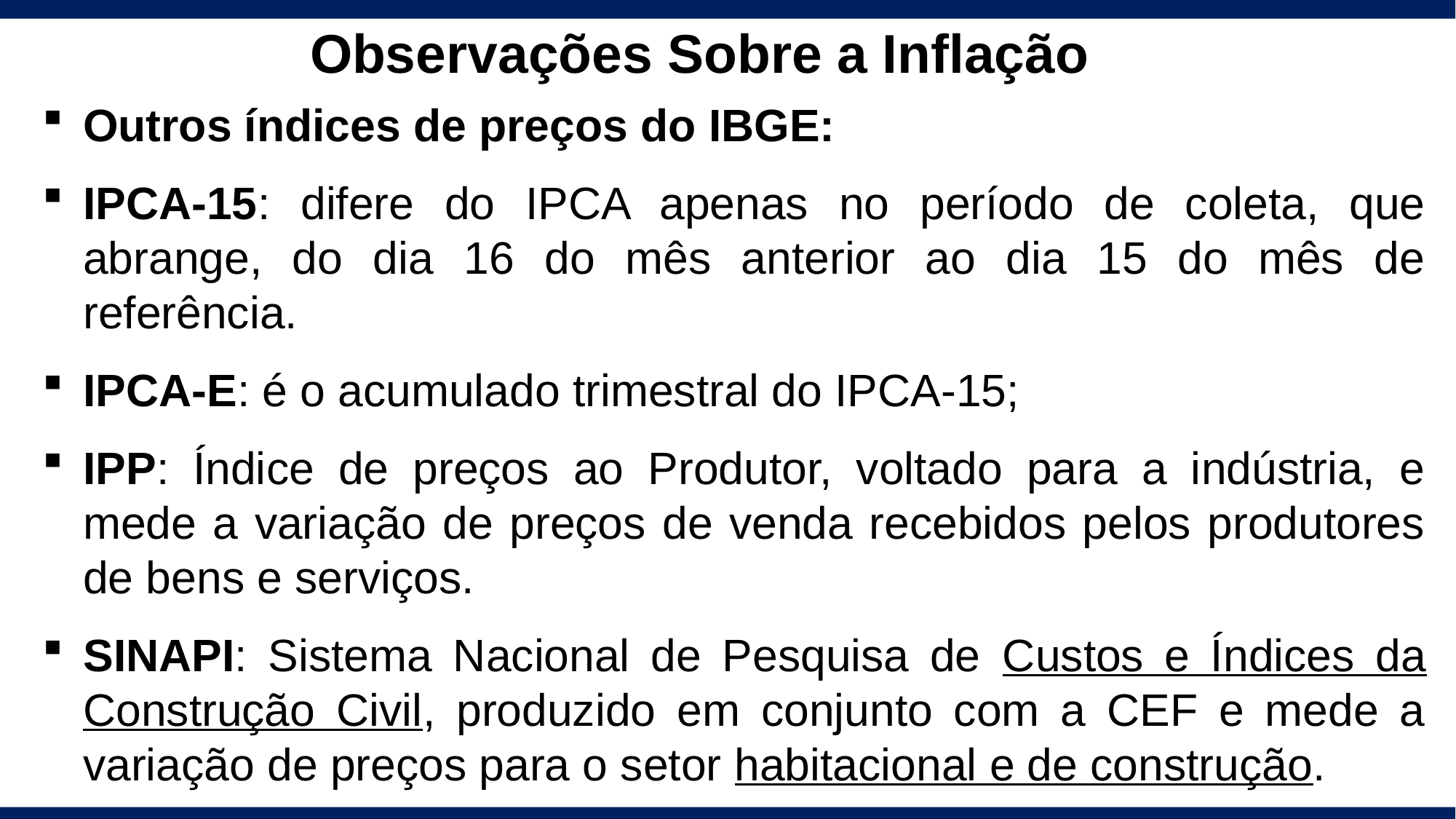

# Observações Sobre a Inflação
Outros índices de preços do IBGE:

IPCA-15: difere do IPCA apenas no período de coleta, que abrange, do dia 16 do mês anterior ao dia 15 do mês de referência.

IPCA-E: é o acumulado trimestral do IPCA-15;

IPP: Índice de preços ao Produtor, voltado para a indústria, e mede a variação de preços de venda recebidos pelos produtores de bens e serviços.

SINAPI: Sistema Nacional de Pesquisa de Custos e Índices da Construção Civil, produzido em conjunto com a CEF e mede a variação de preços para o setor habitacional e de construção.